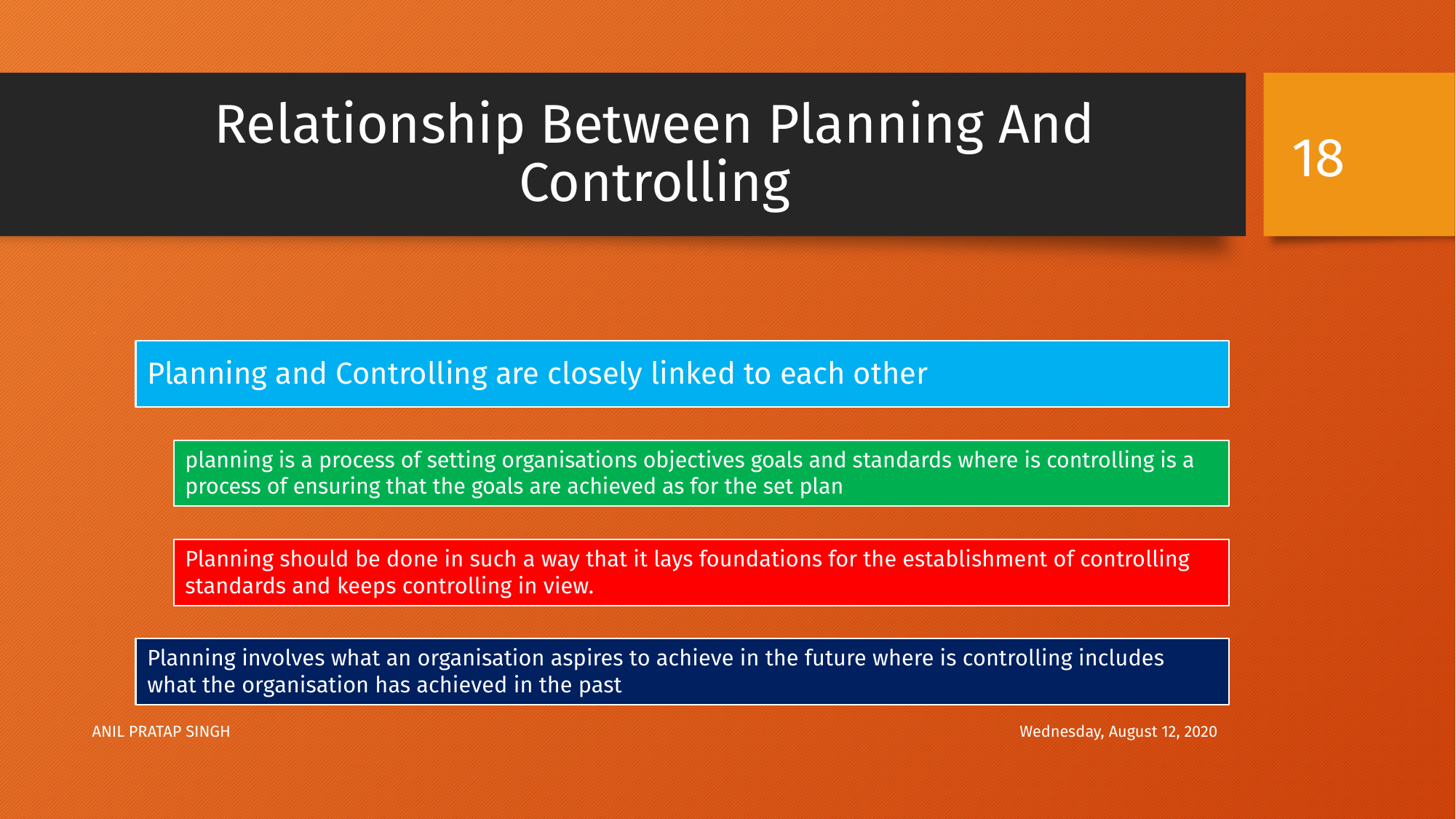

18
# Relationship Between Planning And Controlling
Planning and Controlling are closely linked to each other
planning is a process of setting organisations objectives goals and standards where is controlling is a process of ensuring that the goals are achieved as for the set plan
Planning should be done in such a way that it lays foundations for the establishment of controlling standards and keeps controlling in view.
Planning involves what an organisation aspires to achieve in the future where is controlling includes what the organisation has achieved in the past
Wednesday, August 12, 2020
ANIL PRATAP SINGH